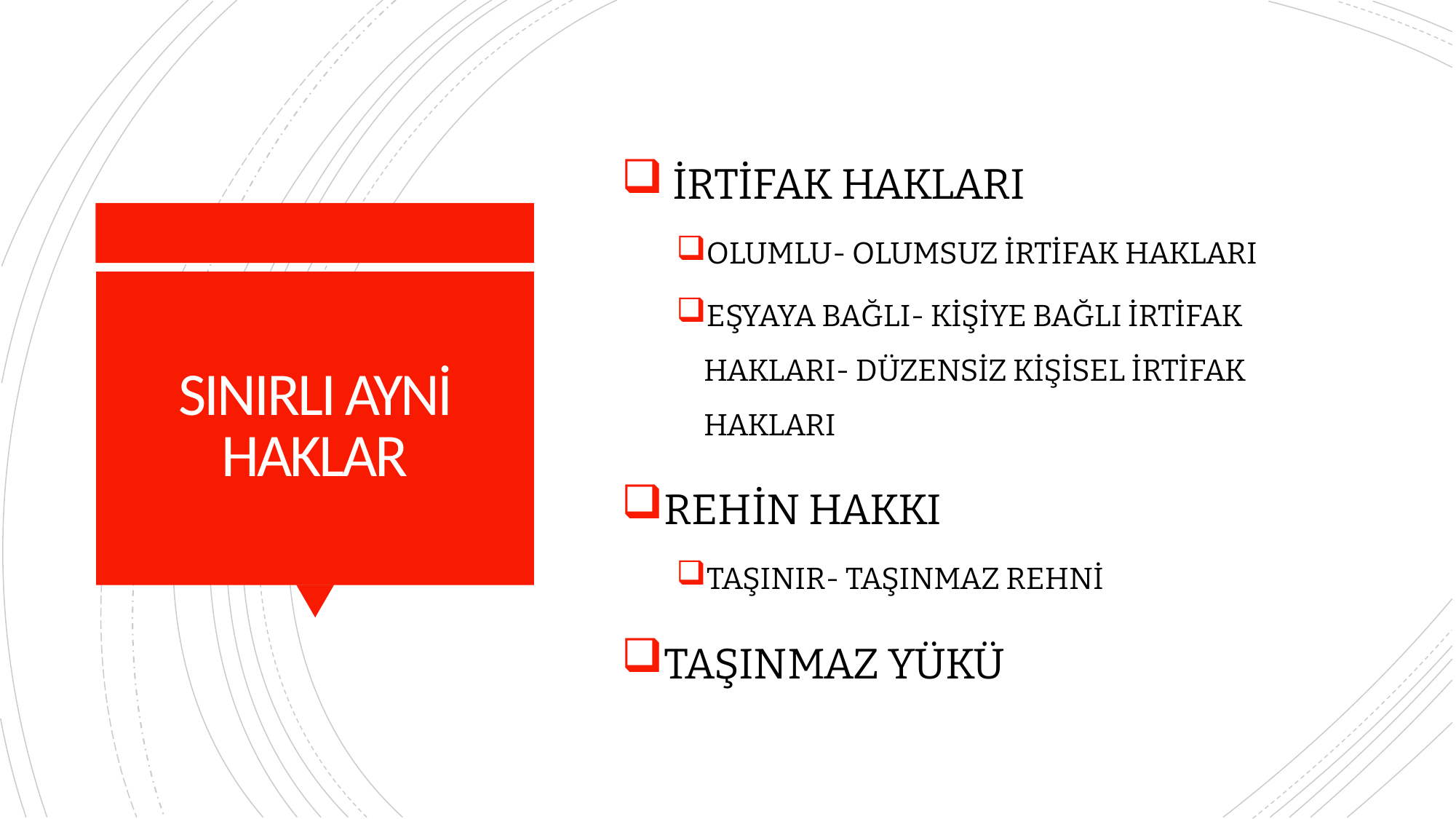

İRTİFAK HAKLARI
OLUMLU- OLUMSUZ İRTİFAK HAKLARI
EŞYAYA BAĞLI- KİŞİYE BAĞLI İRTİFAK HAKLARI- DÜZENSİZ KİŞİSEL İRTİFAK HAKLARI
REHİN HAKKI
TAŞINIR- TAŞINMAZ REHNİ
TAŞINMAZ YÜKÜ
# SINIRLI AYNİ HAKLAR